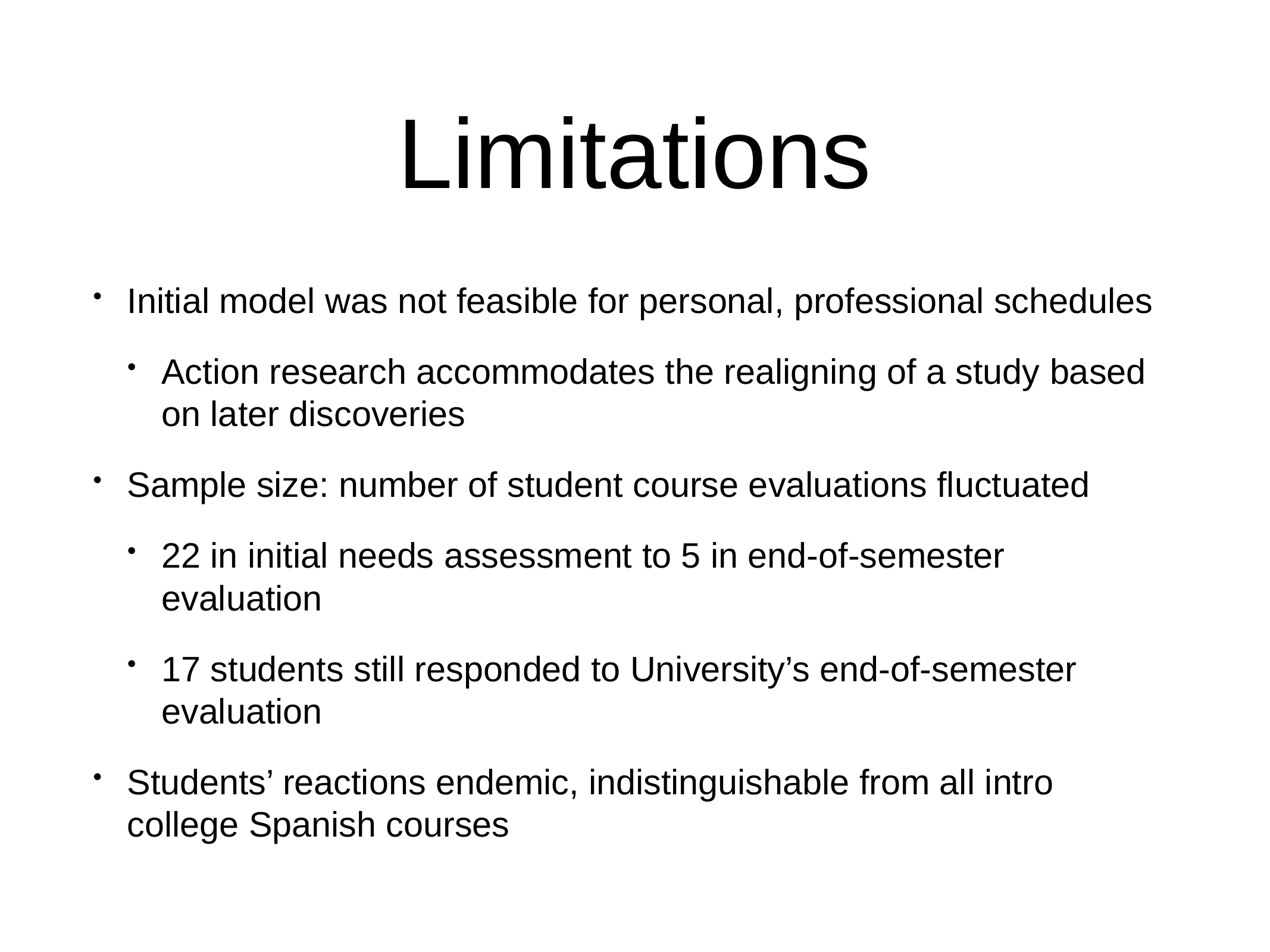

# Limitations
Initial model was not feasible for personal, professional schedules
Action research accommodates the realigning of a study based on later discoveries
Sample size: number of student course evaluations fluctuated
22 in initial needs assessment to 5 in end-of-semester evaluation
17 students still responded to University’s end-of-semester evaluation
Students’ reactions endemic, indistinguishable from all intro college Spanish courses